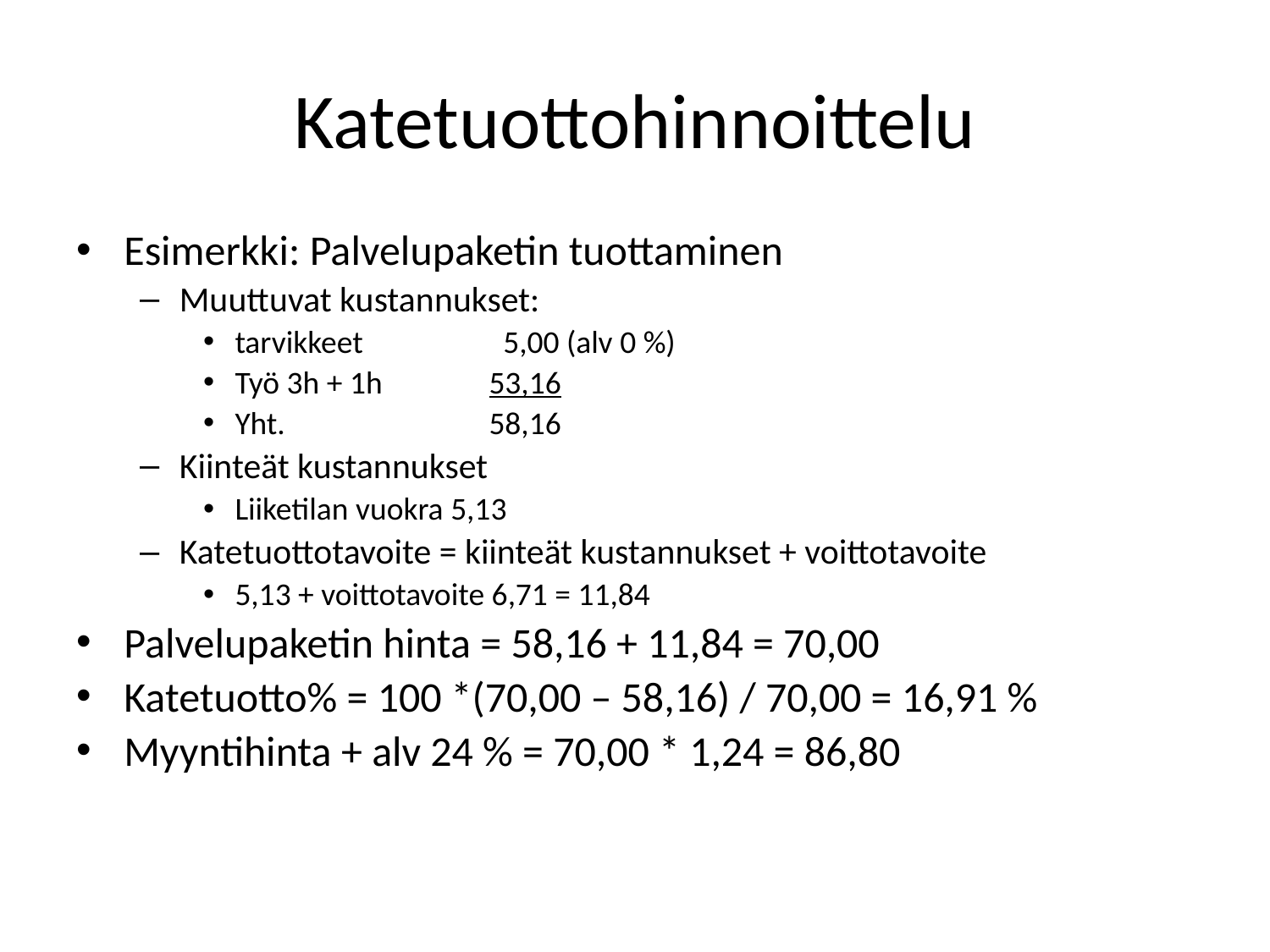

# Katetuottohinnoittelu
Esimerkki: Palvelupaketin tuottaminen
Muuttuvat kustannukset:
tarvikkeet	  5,00 (alv 0 %)
Työ 3h + 1h	53,16
Yht.		58,16
Kiinteät kustannukset
Liiketilan vuokra 5,13
Katetuottotavoite = kiinteät kustannukset + voittotavoite
5,13 + voittotavoite 6,71 = 11,84
Palvelupaketin hinta = 58,16 + 11,84 = 70,00
Katetuotto% = 100 *(70,00 – 58,16) / 70,00 = 16,91 %
Myyntihinta + alv 24 % = 70,00 * 1,24 = 86,80